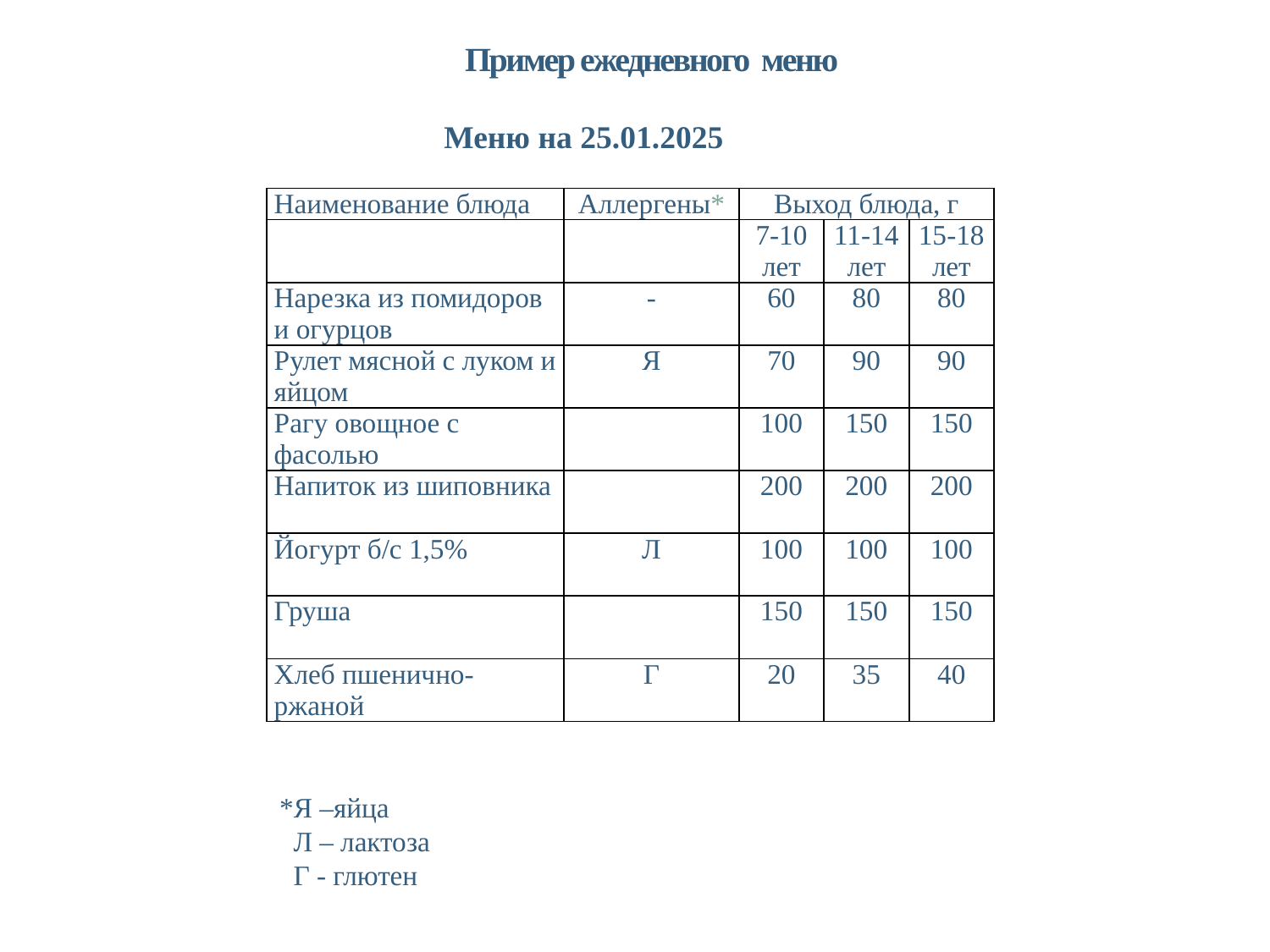

Пример ежедневного  меню
Меню на 25.01.2025

| Наименование блюда | Аллергены\* | Выход блюда, г |  |  |
| --- | --- | --- | --- | --- |
|  |  | 7-10 лет | 11-14 лет | 15-18 лет |
| Нарезка из помидоров и огурцов | - | 60 | 80 | 80 |
| Рулет мясной с луком и яйцом | Я | 70 | 90 | 90 |
| Рагу овощное с фасолью |  | 100 | 150 | 150 |
| Напиток из шиповника |  | 200 | 200 | 200 |
| Йогурт б/с 1,5% | Л | 100 | 100 | 100 |
| Груша |  | 150 | 150 | 150 |
| Хлеб пшенично-ржаной | Г | 20 | 35 | 40 |
*Я –яйца
  Л – лактоза
  Г - глютен